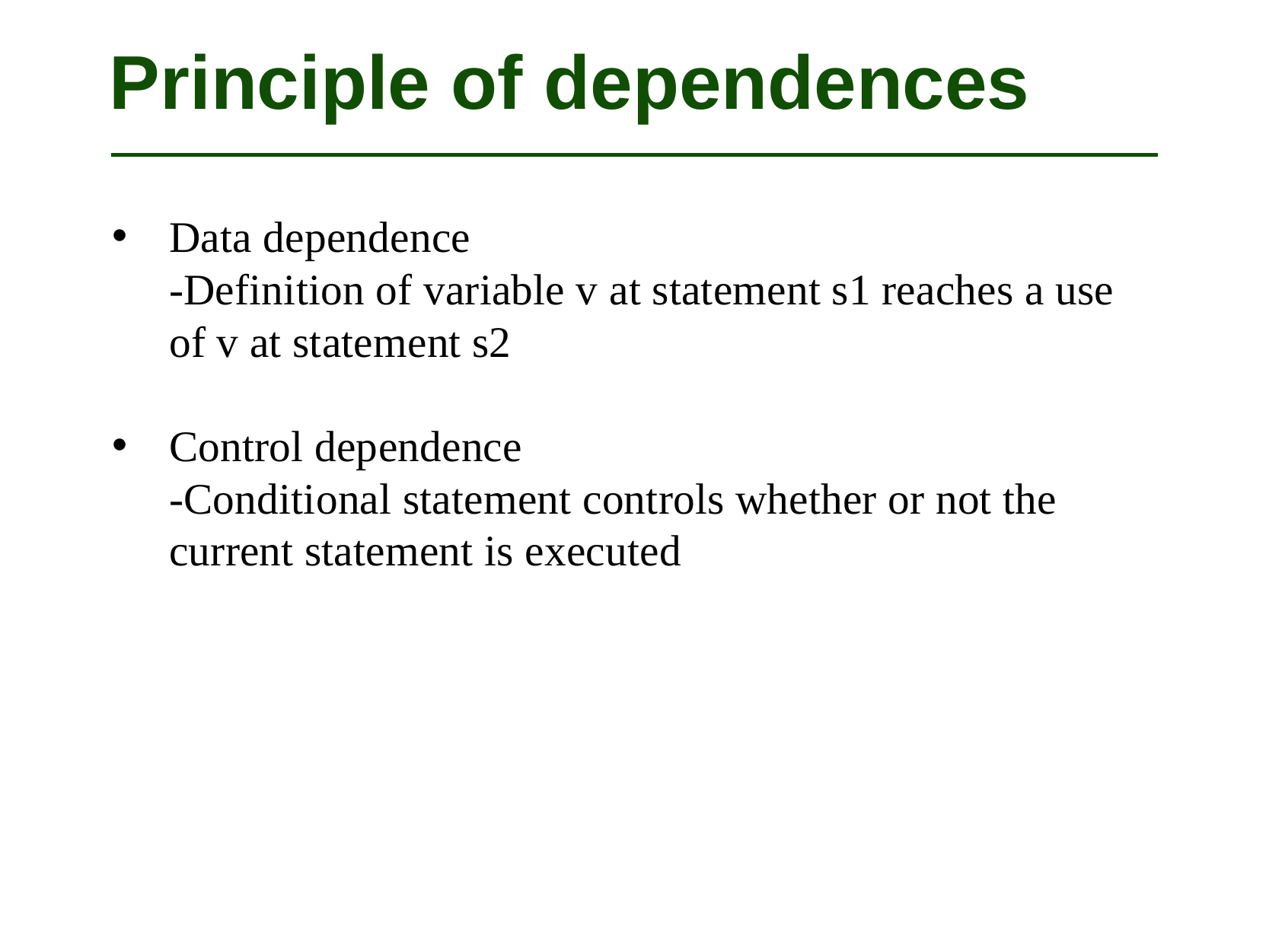

# Principle of dependences
Data dependence
-Definition of variable v at statement s1 reaches a use of v at statement s2

Control dependence
-Conditional statement controls whether or not the current statement is executed